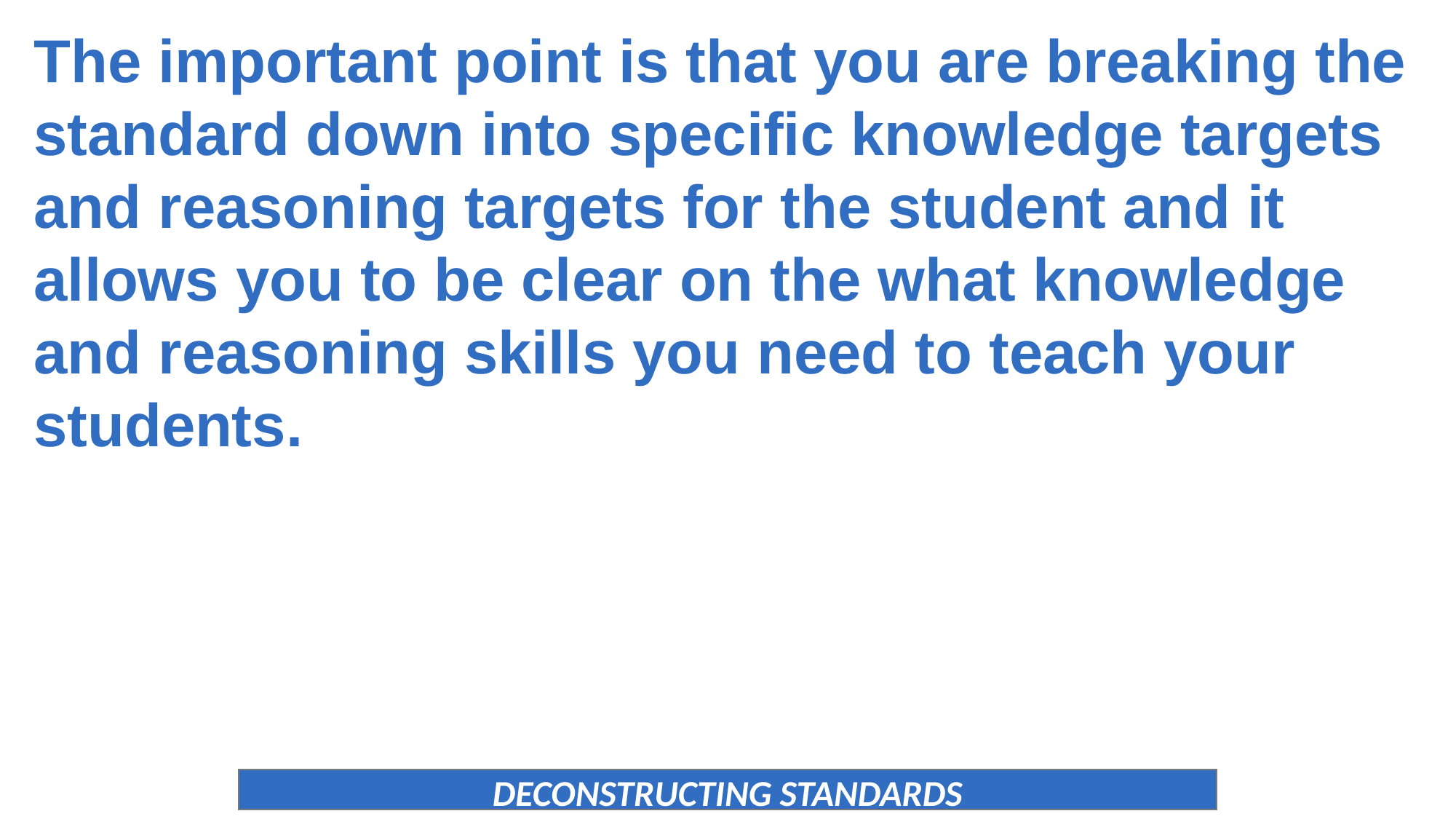

The important point is that you are breaking the standard down into specific knowledge targets and reasoning targets for the student and it allows you to be clear on the what knowledge and reasoning skills you need to teach your students.

DECONSTRUCTING STANDARDS